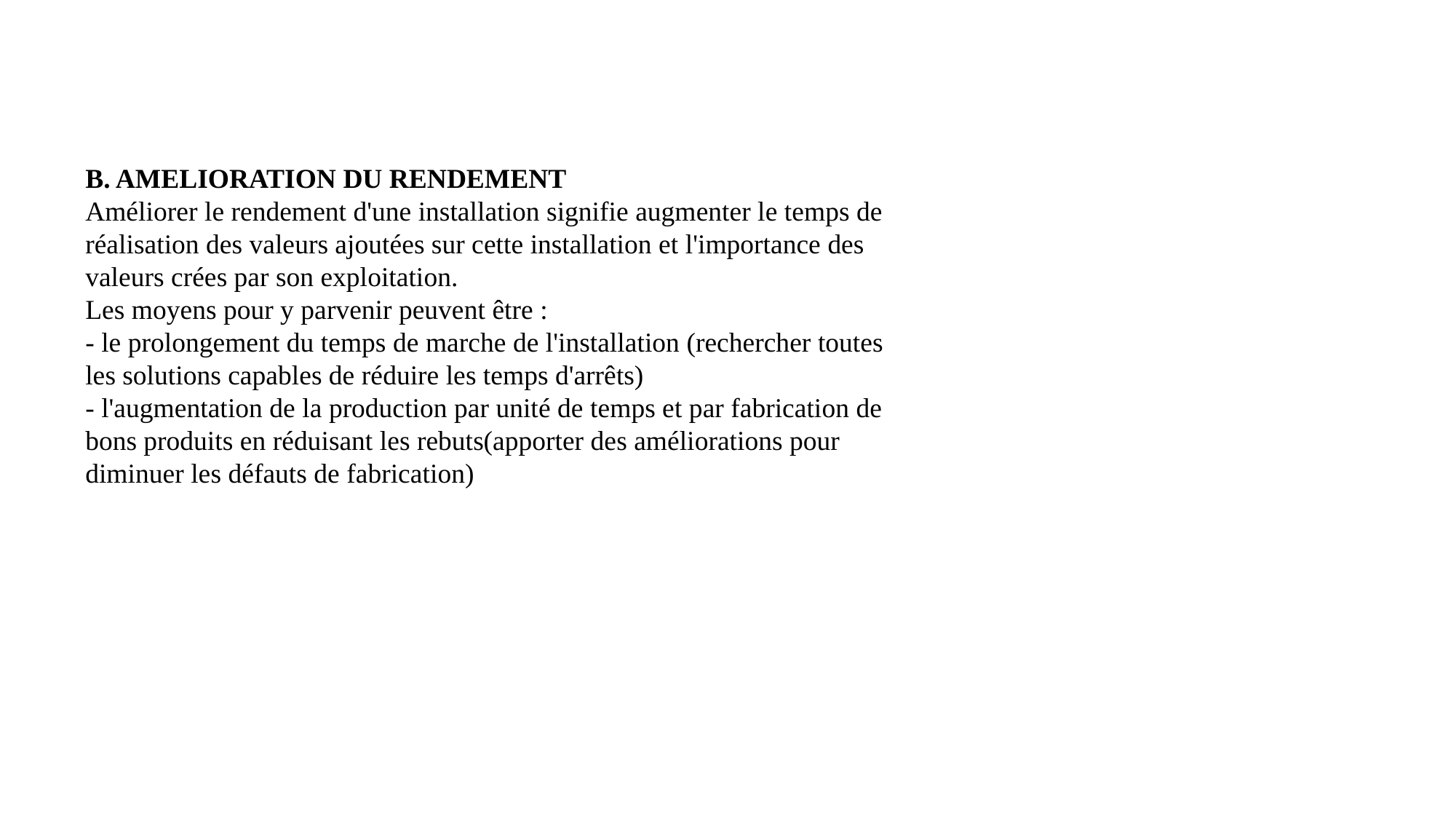

B. AMELIORATION DU RENDEMENT
Améliorer le rendement d'une installation signifie augmenter le temps de
réalisation des valeurs ajoutées sur cette installation et l'importance des
valeurs crées par son exploitation.
Les moyens pour y parvenir peuvent être :
- le prolongement du temps de marche de l'installation (rechercher toutes
les solutions capables de réduire les temps d'arrêts)
- l'augmentation de la production par unité de temps et par fabrication de
bons produits en réduisant les rebuts(apporter des améliorations pour
diminuer les défauts de fabrication)